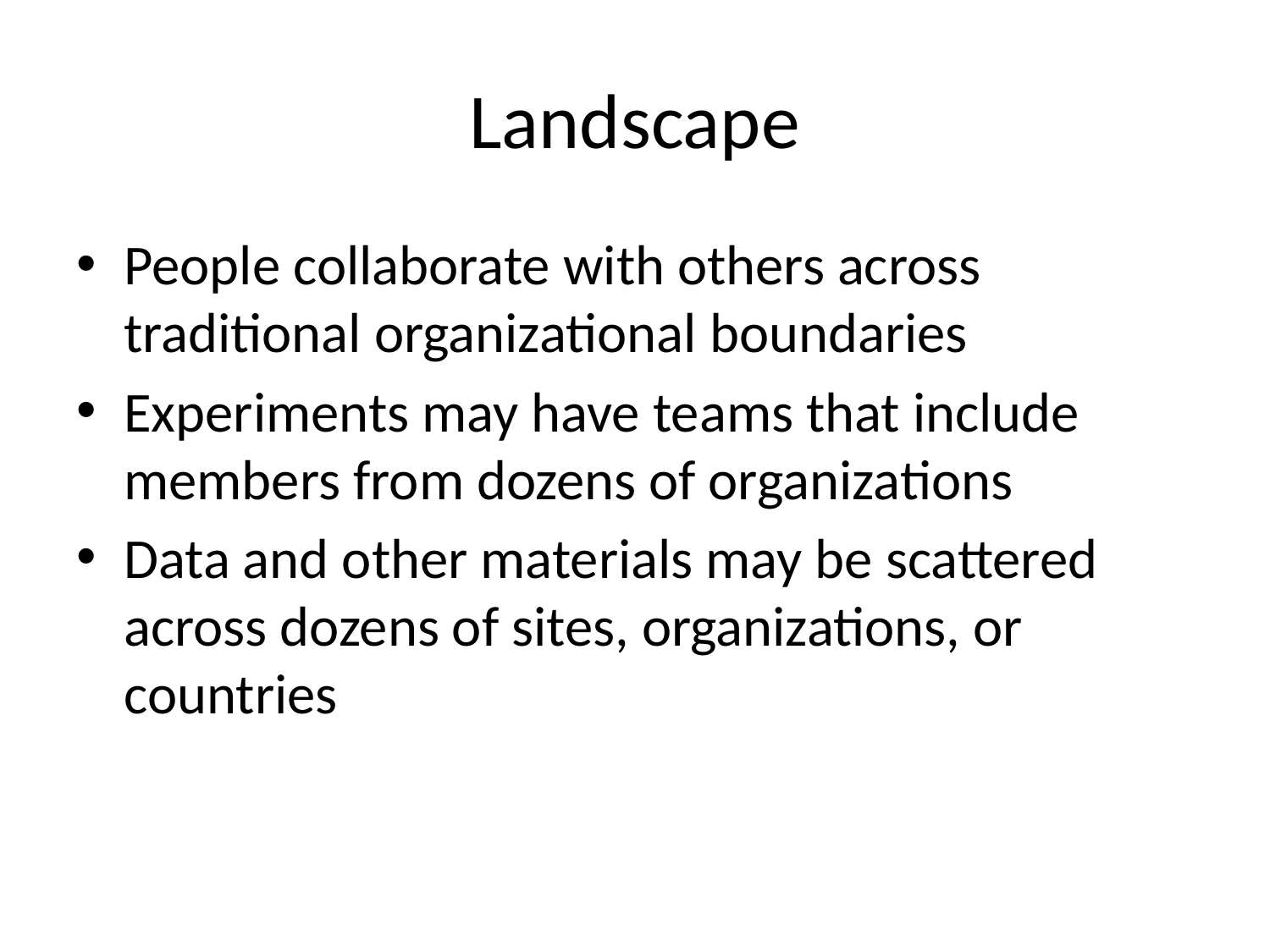

# Landscape
People collaborate with others across traditional organizational boundaries
Experiments may have teams that include members from dozens of organizations
Data and other materials may be scattered across dozens of sites, organizations, or countries